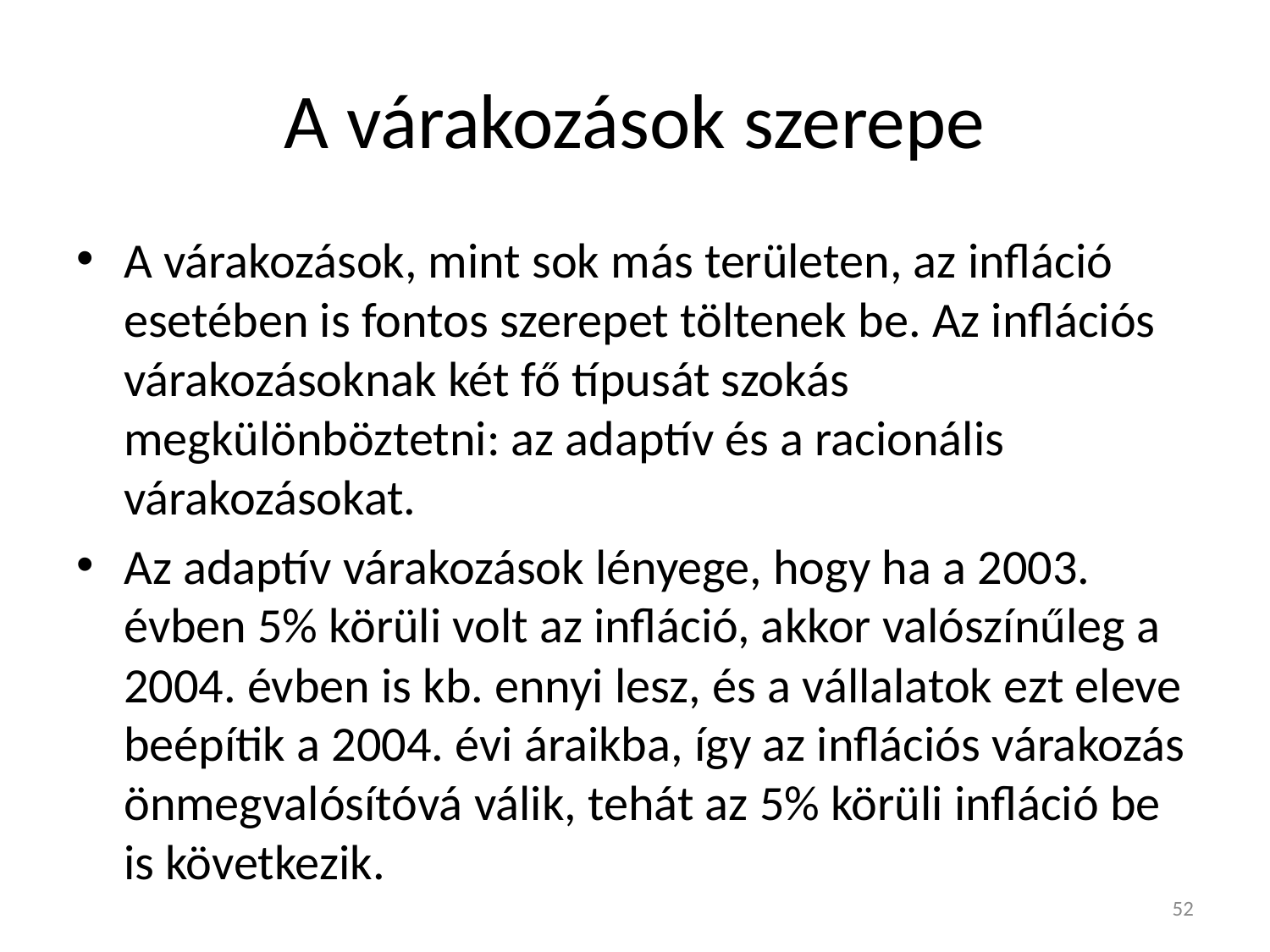

# A várakozások szerepe
A várakozások, mint sok más területen, az infláció esetében is fontos szerepet töltenek be. Az inflációs várakozásoknak két fő típusát szokás megkülönböztetni: az adaptív és a racionális várakozásokat.
Az adaptív várakozások lényege, hogy ha a 2003. évben 5% körüli volt az infláció, akkor valószínűleg a 2004. évben is kb. ennyi lesz, és a vállalatok ezt eleve beépítik a 2004. évi áraikba, így az inflációs várakozás önmegvalósítóvá válik, tehát az 5% körüli infláció be is következik.
52